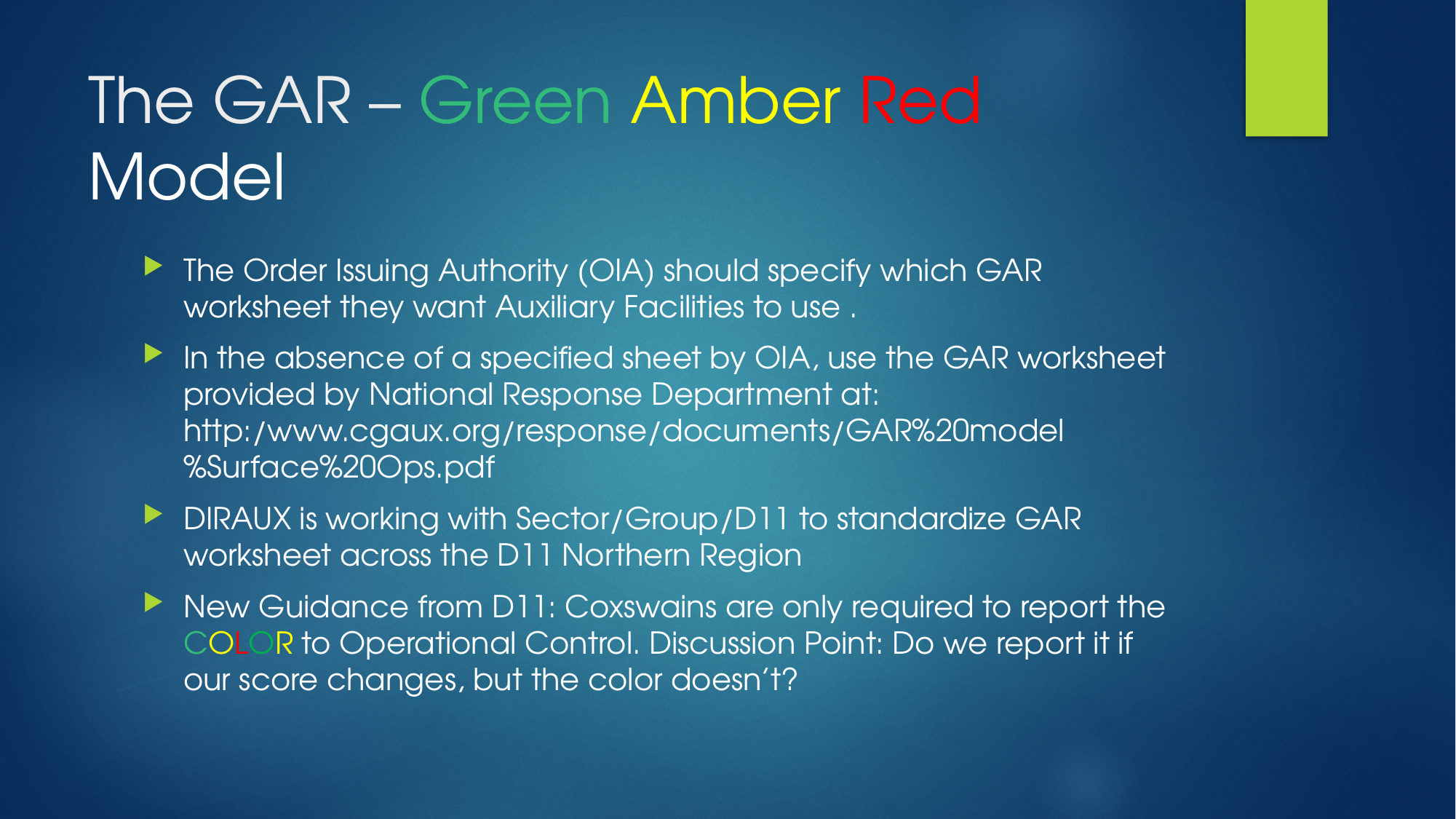

# The GAR – Green Amber Red Model
The Order Issuing Authority (OIA) should specify which GAR worksheet they want Auxiliary Facilities to use .
In the absence of a specified sheet by OIA, use the GAR worksheet provided by National Response Department at: http:/www.cgaux.org/response/documents/GAR%20model%Surface%20Ops.pdf
DIRAUX is working with Sector/Group/D11 to standardize GAR worksheet across the D11 Northern Region
New Guidance from D11: Coxswains are only required to report the COLOR to Operational Control. Discussion Point: Do we report it if our score changes, but the color doesn’t?